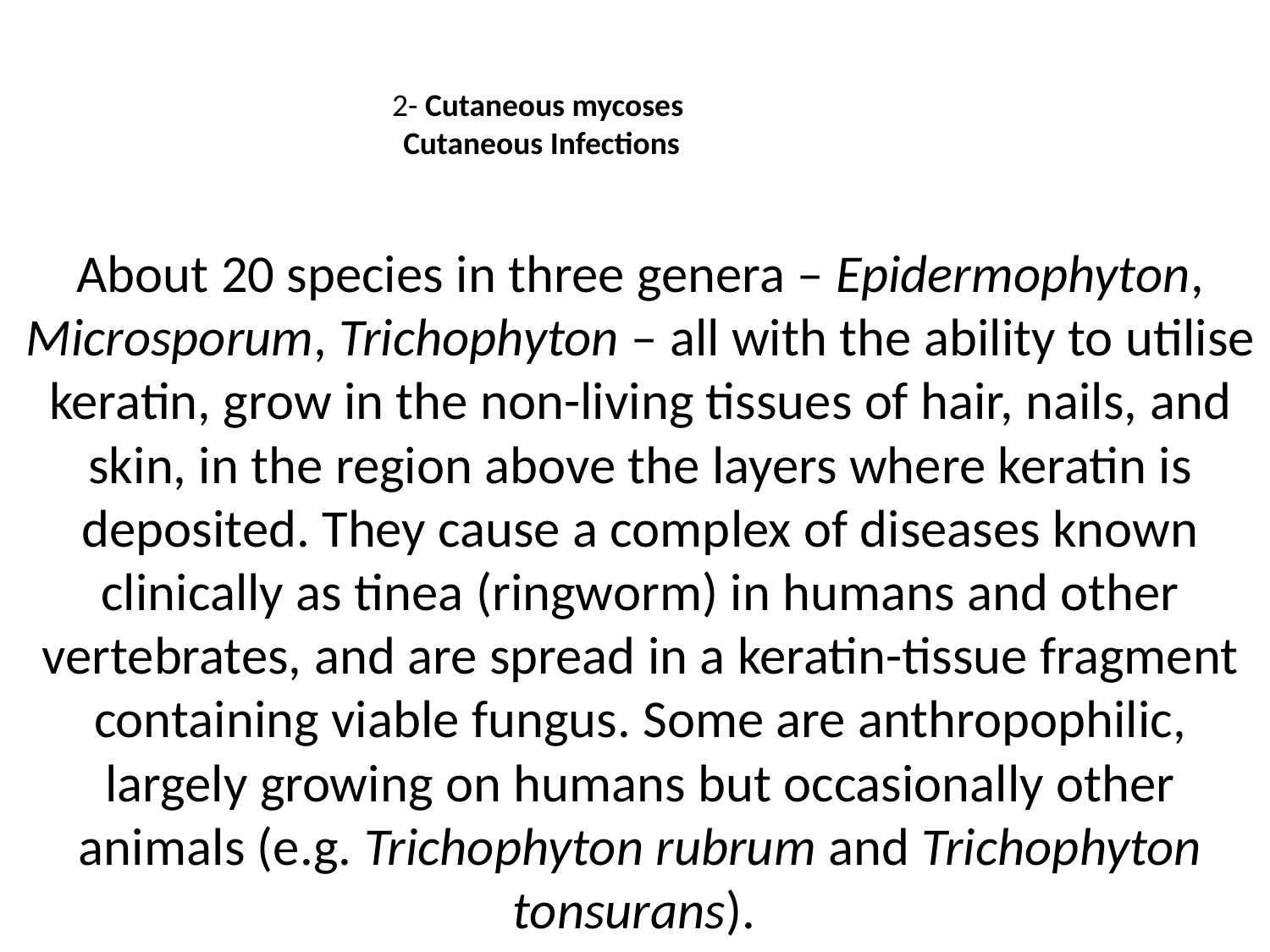

# 2- Cutaneous mycoses  Cutaneous Infections
About 20 species in three genera – Epidermophyton, Microsporum, Trichophyton – all with the ability to utilise keratin, grow in the non-living tissues of hair, nails, and skin, in the region above the layers where keratin is deposited. They cause a complex of diseases known clinically as tinea (ringworm) in humans and other vertebrates, and are spread in a keratin-tissue fragment containing viable fungus. Some are anthropophilic, largely growing on humans but occasionally other animals (e.g. Trichophyton rubrum and Trichophyton tonsurans).